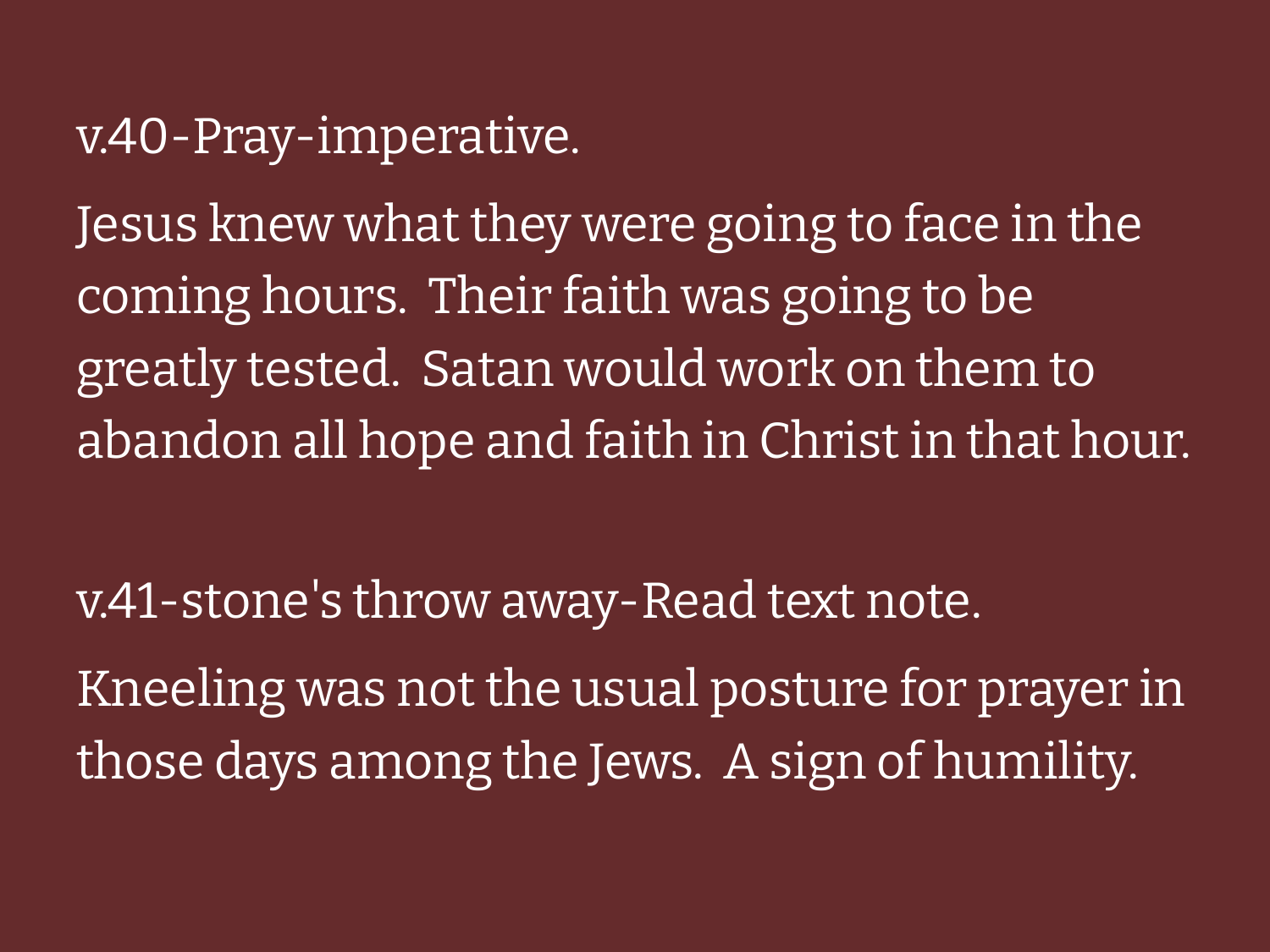

v.40-Pray-imperative.
Jesus knew what they were going to face in the coming hours.  Their faith was going to be greatly tested.  Satan would work on them to abandon all hope and faith in Christ in that hour.
v.41-stone's throw away-Read text note.
Kneeling was not the usual posture for prayer in those days among the Jews.  A sign of humility.